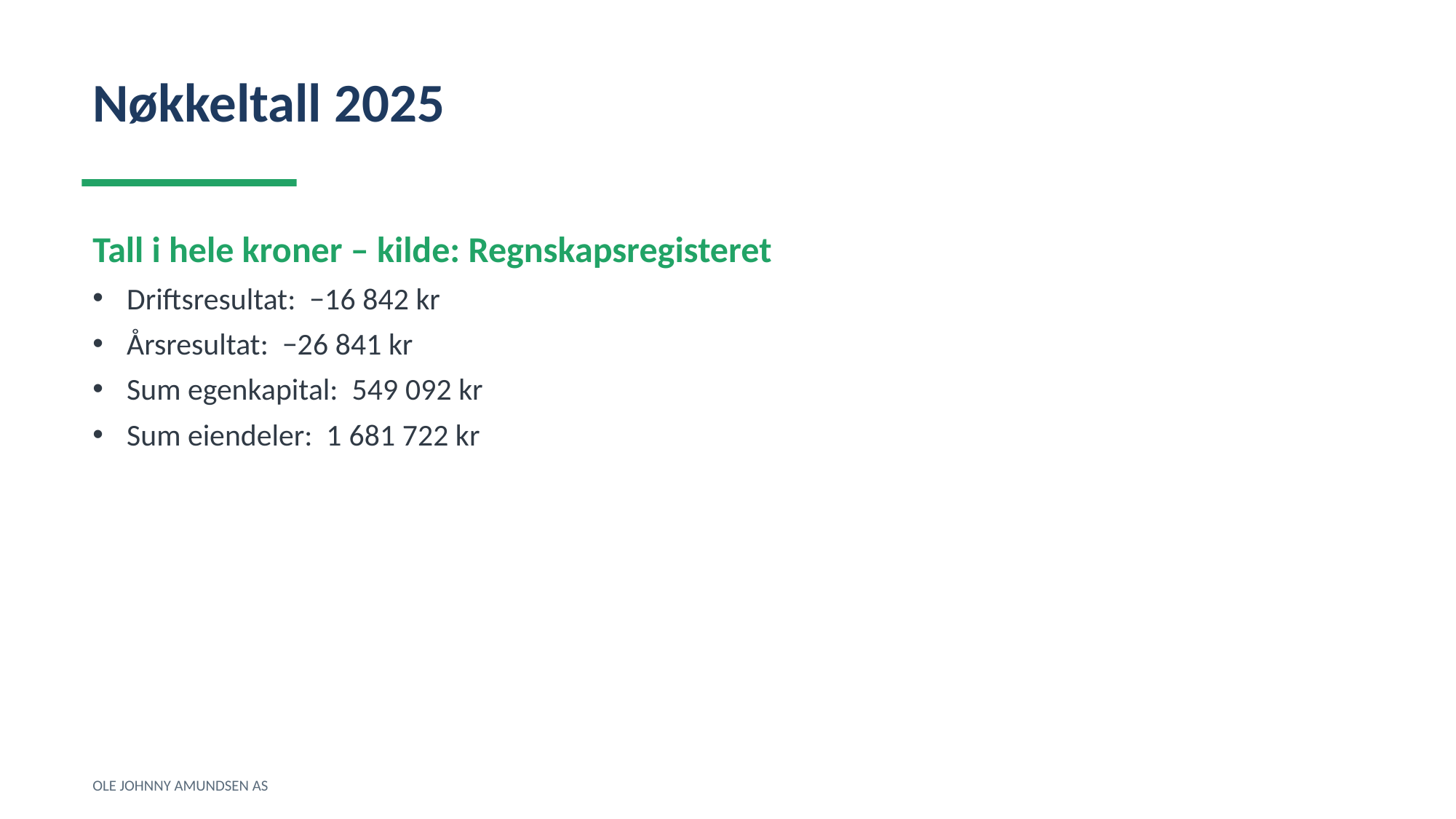

Nøkkeltall 2025

Tall i hele kroner – kilde: Regnskapsregisteret
Driftsresultat:  −16 842 kr
Årsresultat:  −26 841 kr
Sum egenkapital:  549 092 kr
Sum eiendeler:  1 681 722 kr
OLE JOHNNY AMUNDSEN AS